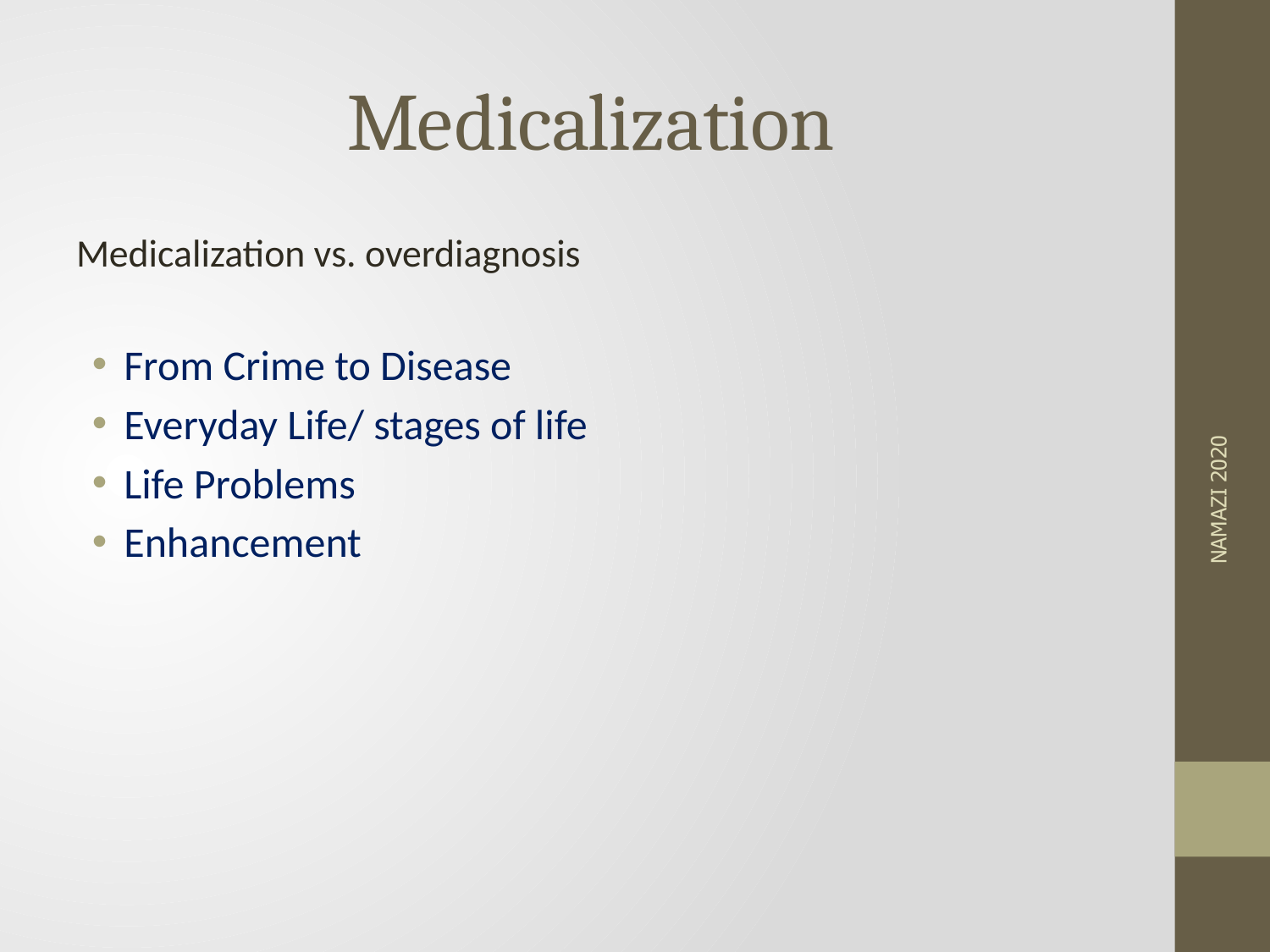

# Medicalization
Medicalization vs. overdiagnosis

From Crime to Disease
Everyday Life/ stages of life
Life Problems
Enhancement

NAMAZI 2020